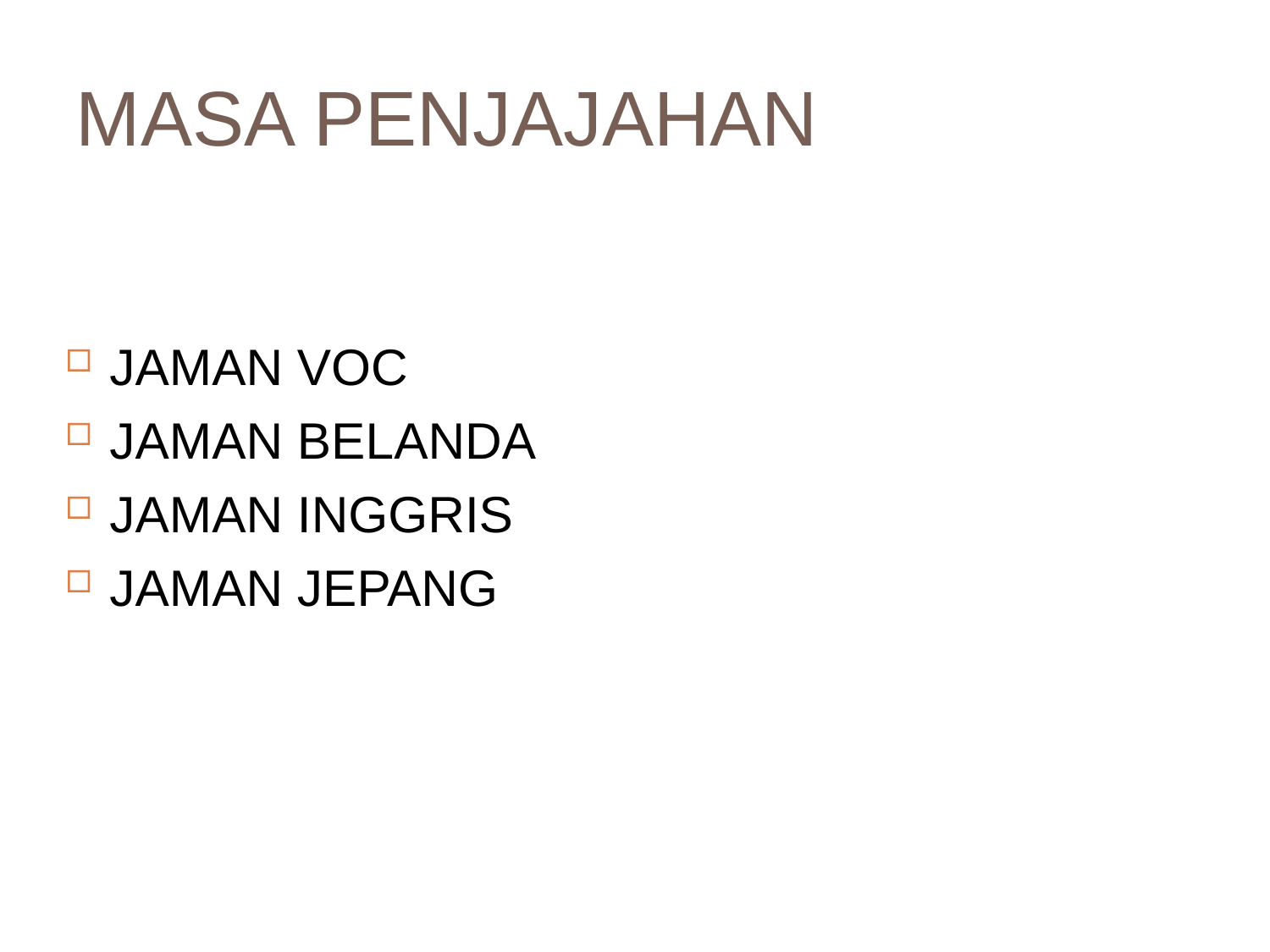

MASA PENJAJAHAN

JAMAN VOC
JAMAN BELANDA
JAMAN INGGRIS
JAMAN JEPANG